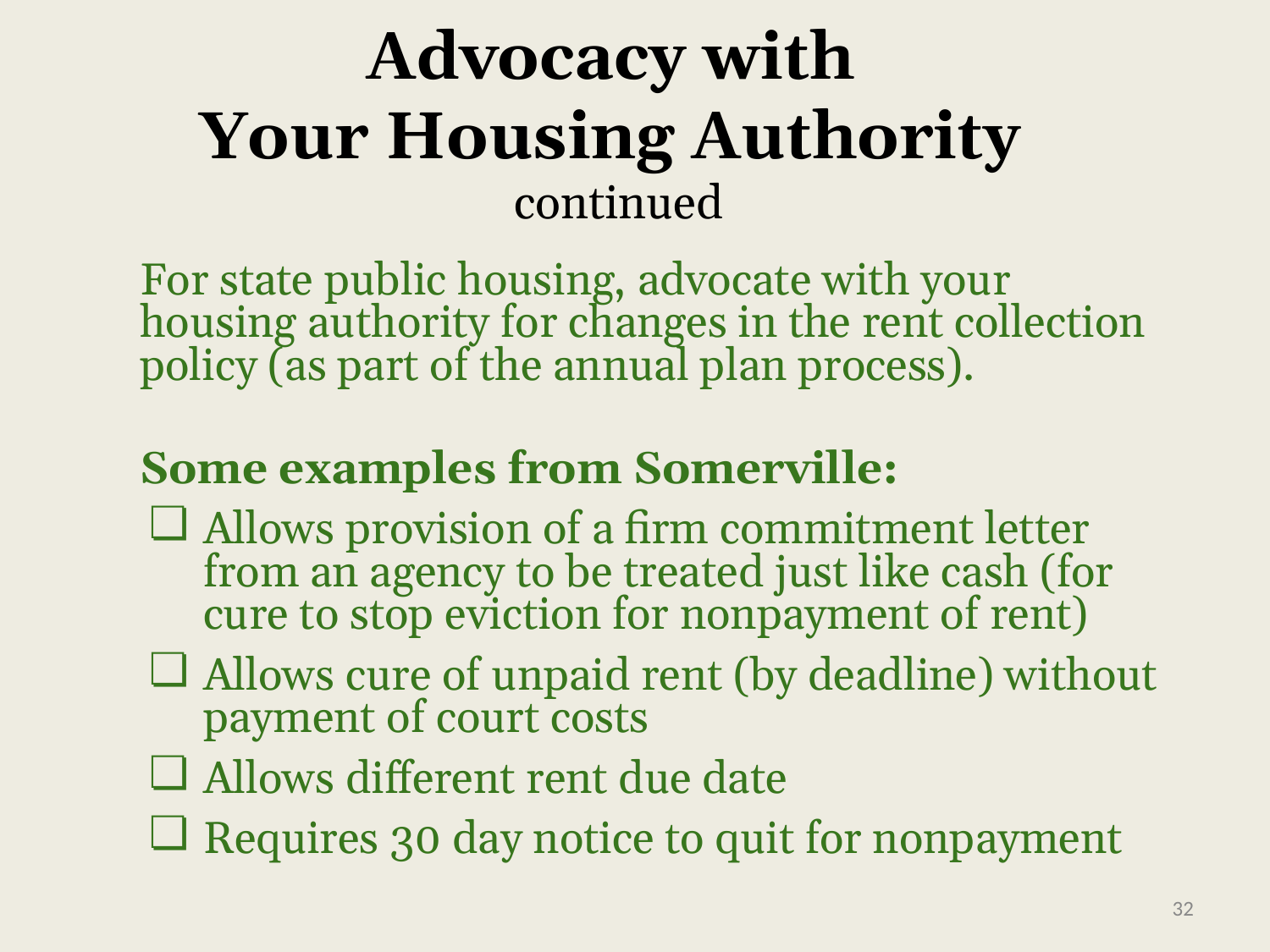

# Advocacy with Your Housing Authority continued
For state public housing, advocate with your housing authority for changes in the rent collection policy (as part of the annual plan process).

Some examples from Somerville:
Allows provision of a firm commitment letter from an agency to be treated just like cash (for cure to stop eviction for nonpayment of rent)
Allows cure of unpaid rent (by deadline) without payment of court costs
Allows different rent due date
Requires 30 day notice to quit for nonpayment
32